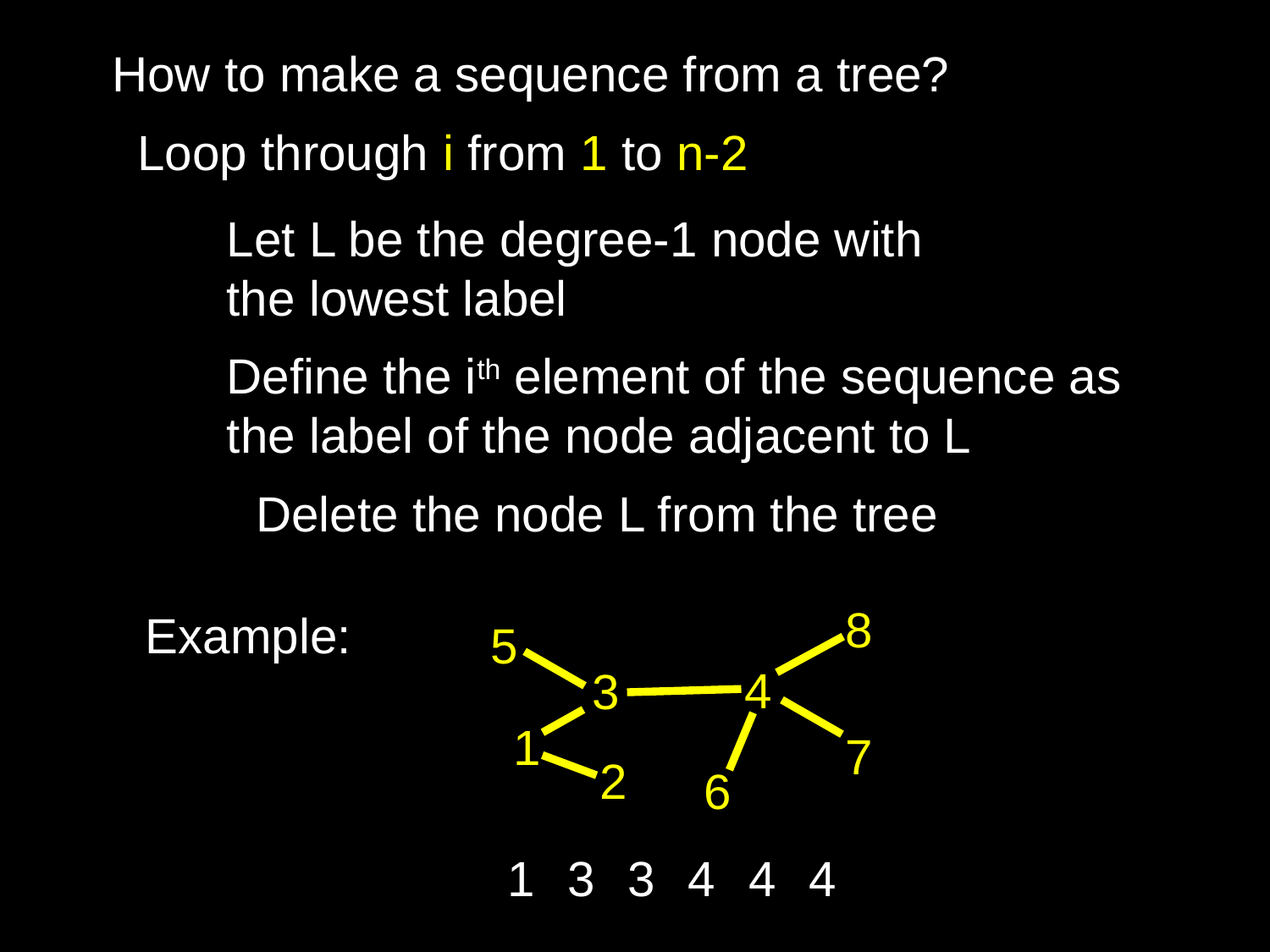

How to make a sequence from a tree?
Loop through i from 1 to n-2
Let L be the degree-1 node with the lowest label
Define the ith element of the sequence as the label of the node adjacent to L
Delete the node L from the tree
8
Example:
5

4
3

1

7
2
6

1
3
3
4
4
4